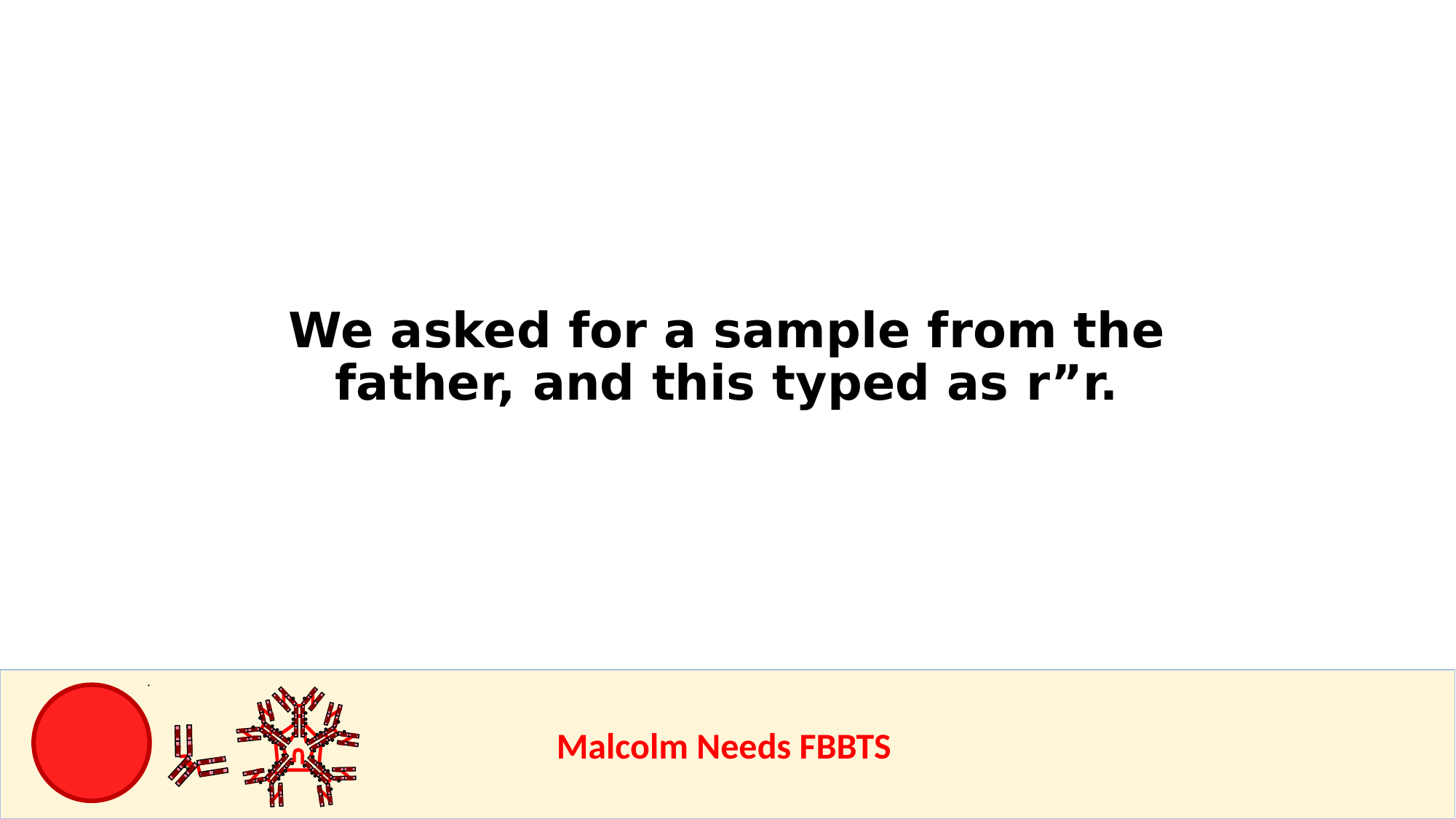

# We asked for a sample from the father, and this typed as r”r.
					Malcolm Needs FBBTS